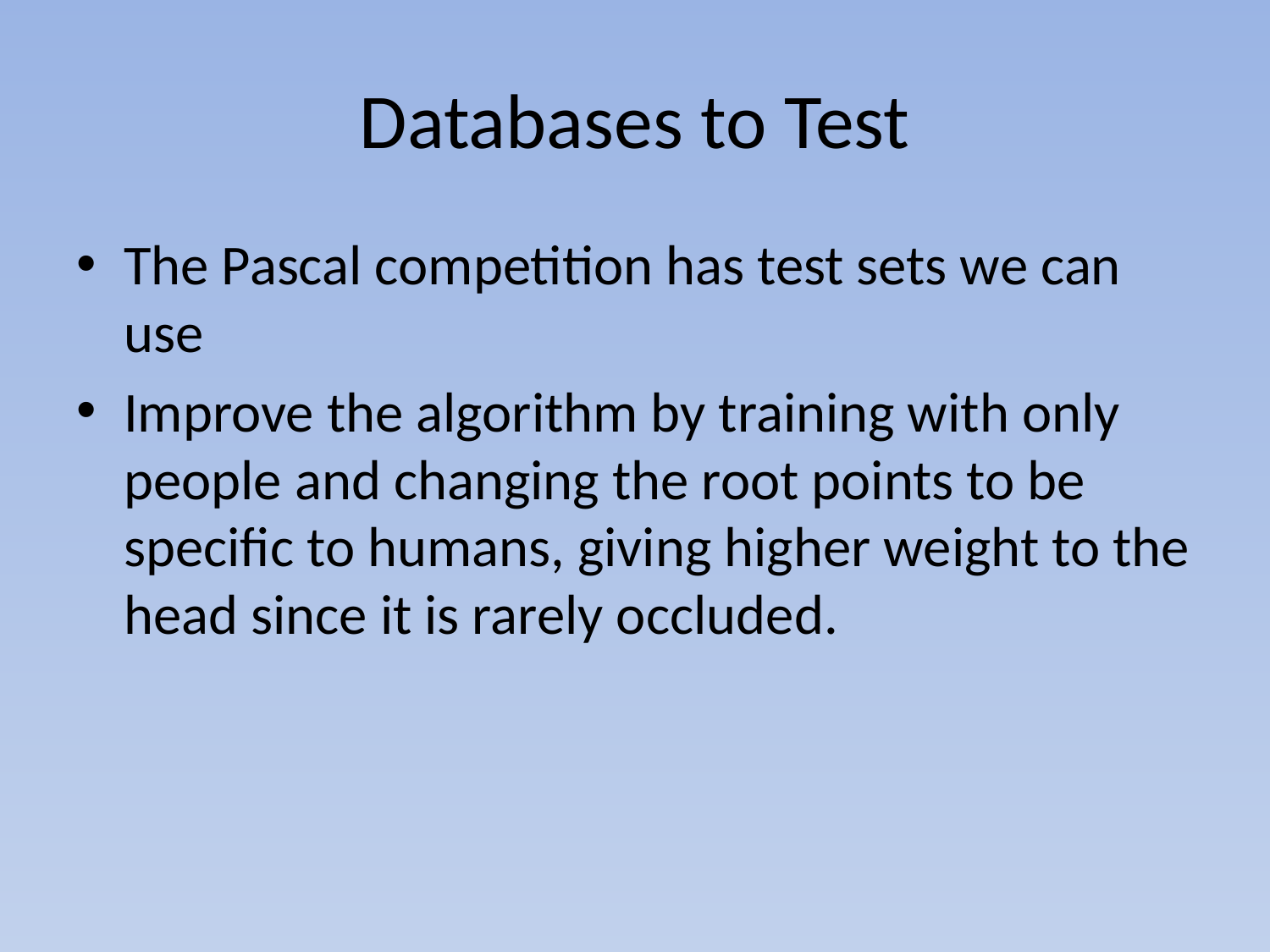

# Databases to Test
The Pascal competition has test sets we can use
Improve the algorithm by training with only people and changing the root points to be specific to humans, giving higher weight to the head since it is rarely occluded.